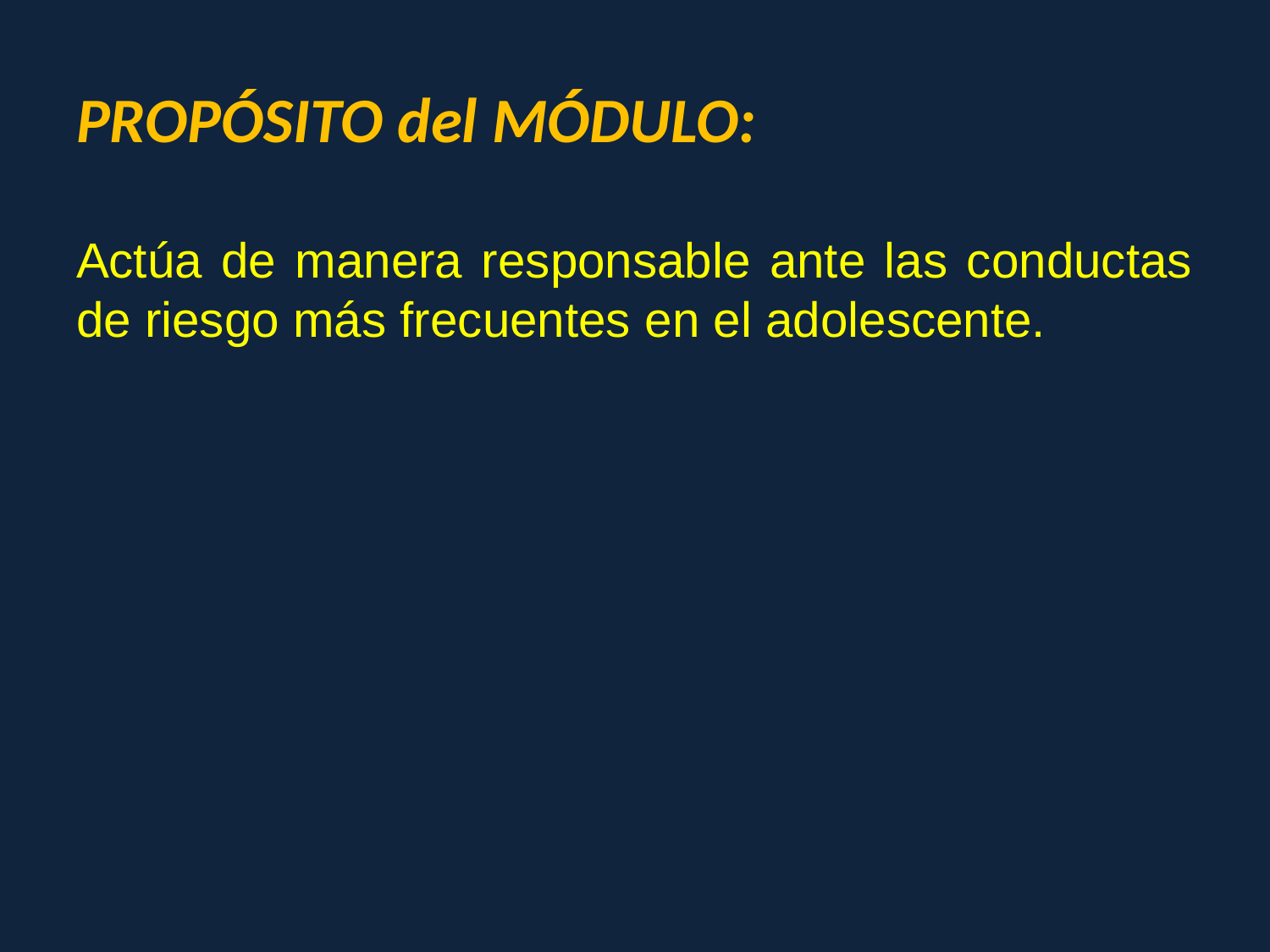

# PROPÓSITO del MÓDULO:
Actúa de manera responsable ante las conductas de riesgo más frecuentes en el adolescente.